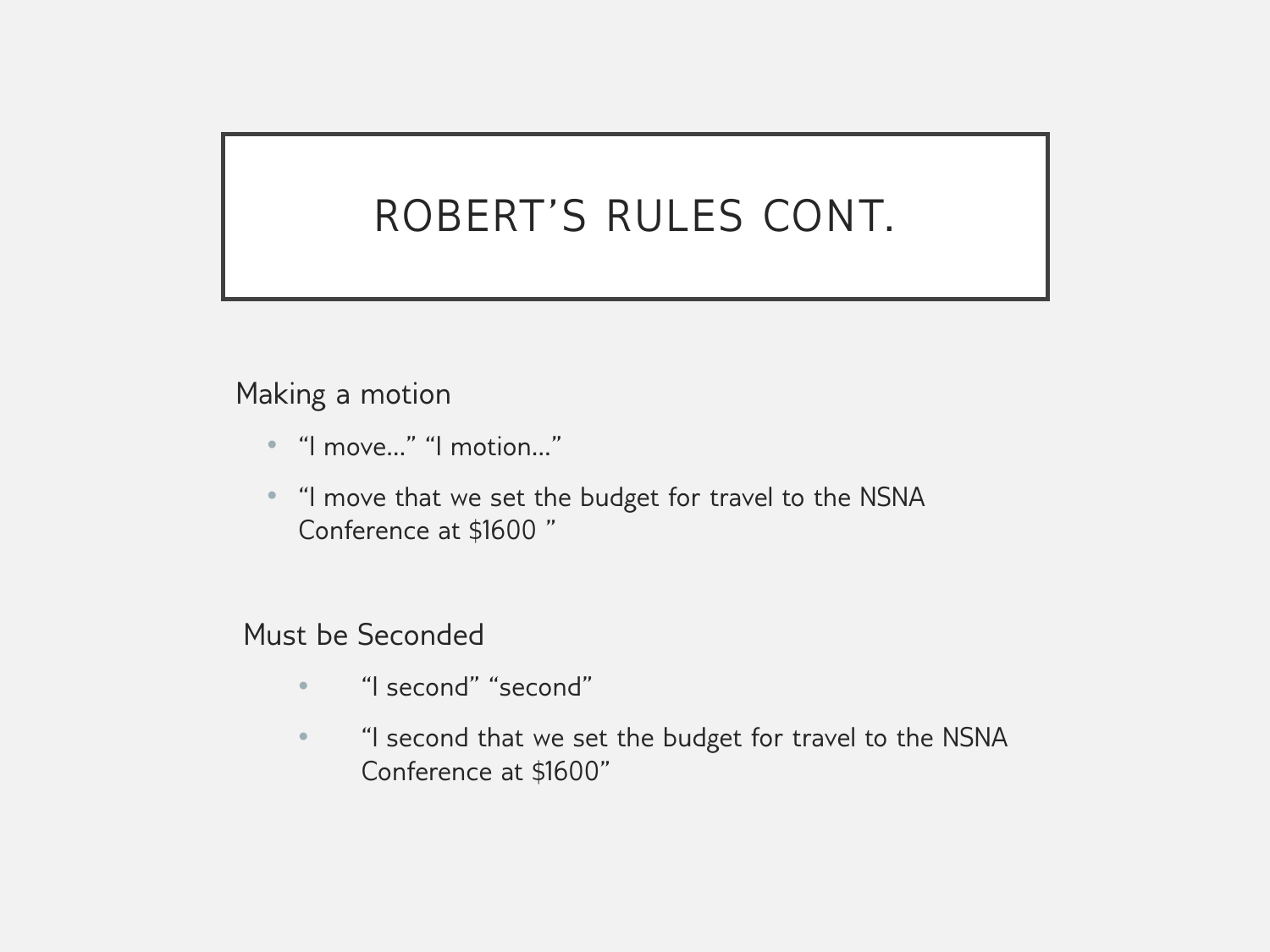

# Robert’s Rules Cont.
Making a motion
“I move…” “I motion…”
“I move that we set the budget for travel to the NSNA Conference at $1600 ”

Must be Seconded
“I second” “second”
“I second that we set the budget for travel to the NSNA Conference at $1600”